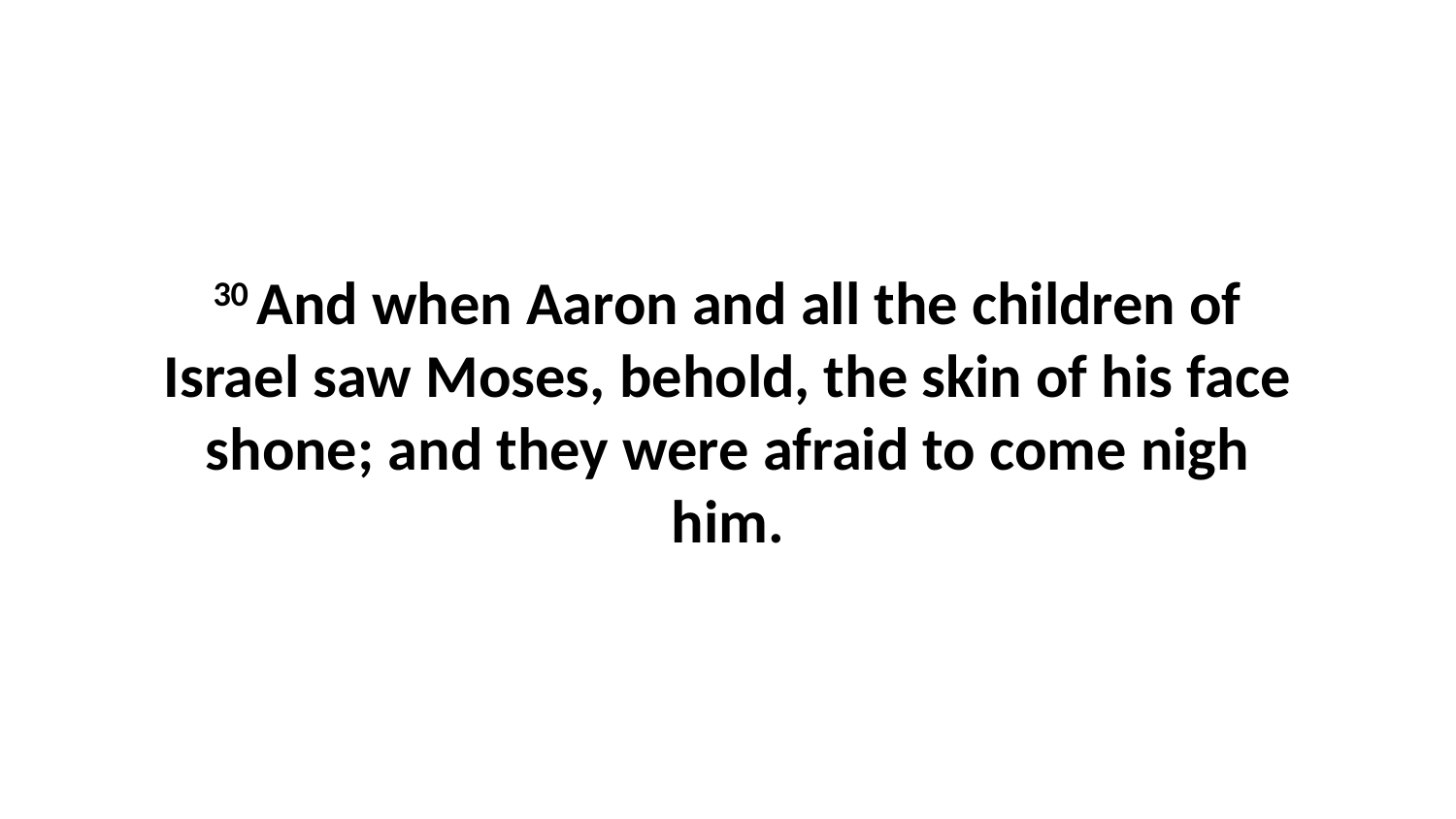

30 And when Aaron and all the children of Israel saw Moses, behold, the skin of his face shone; and they were afraid to come nigh him.